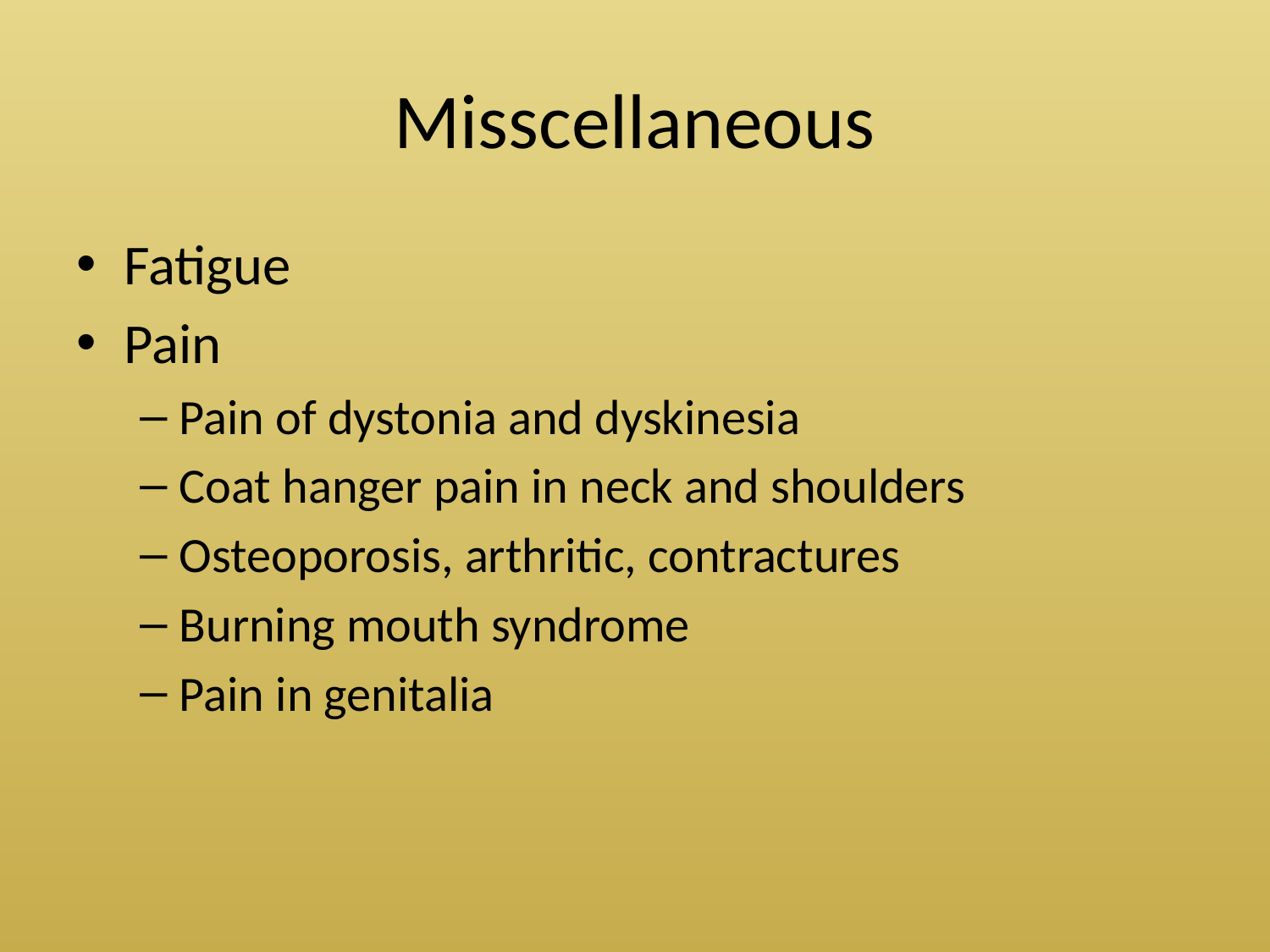

# Misscellaneous
Fatigue
Pain
Pain of dystonia and dyskinesia
Coat hanger pain in neck and shoulders
Osteoporosis, arthritic, contractures
Burning mouth syndrome
Pain in genitalia